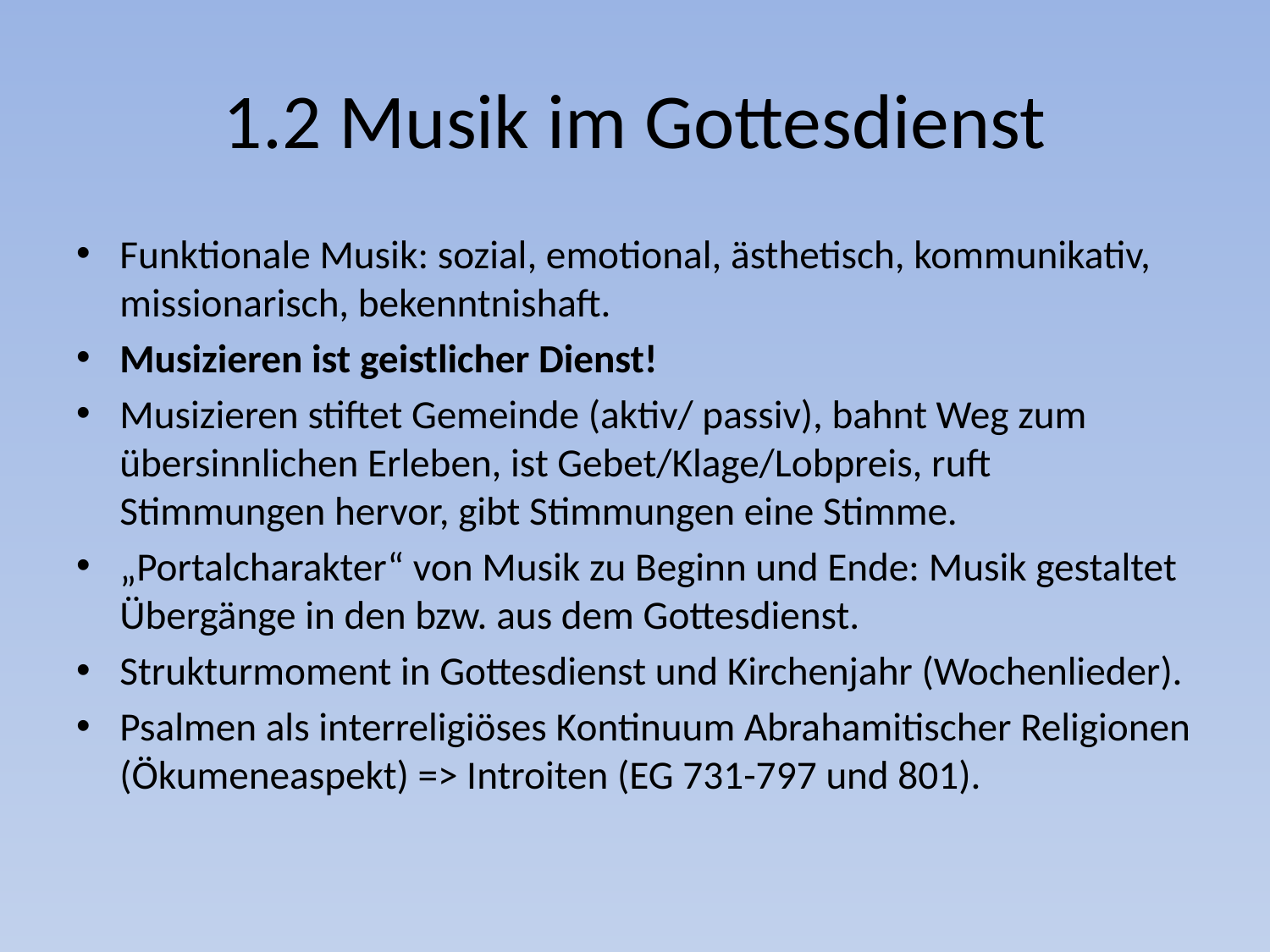

# 1.2 Musik im Gottesdienst
Funktionale Musik: sozial, emotional, ästhetisch, kommunikativ, missionarisch, bekenntnishaft.
Musizieren ist geistlicher Dienst!
Musizieren stiftet Gemeinde (aktiv/ passiv), bahnt Weg zum übersinnlichen Erleben, ist Gebet/Klage/Lobpreis, ruft Stimmungen hervor, gibt Stimmungen eine Stimme.
„Portalcharakter“ von Musik zu Beginn und Ende: Musik gestaltet Übergänge in den bzw. aus dem Gottesdienst.
Strukturmoment in Gottesdienst und Kirchenjahr (Wochenlieder).
Psalmen als interreligiöses Kontinuum Abrahamitischer Religionen (Ökumeneaspekt) => Introiten (EG 731-797 und 801).